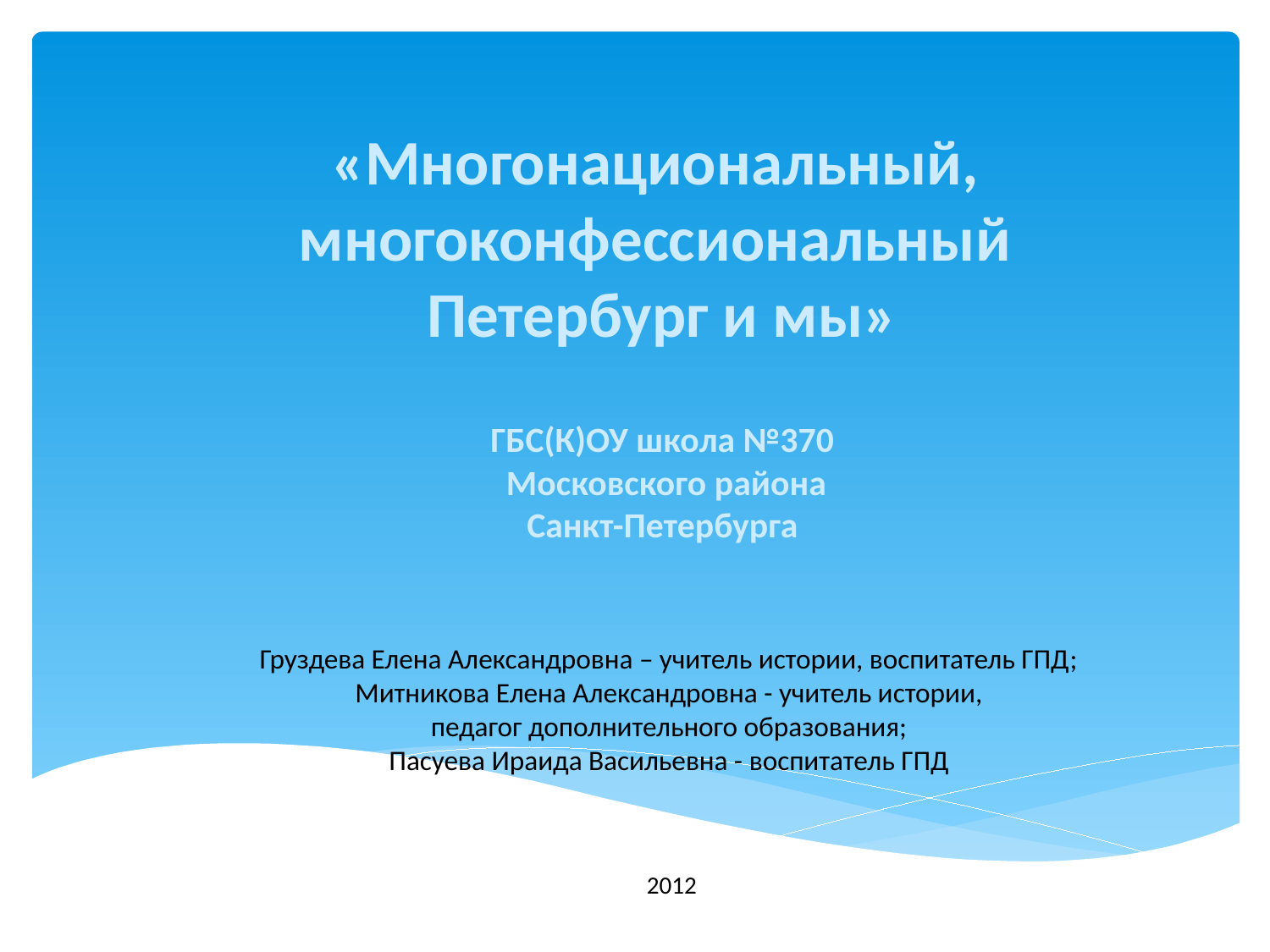

«Многонациональный,
многоконфессиональный
Петербург и мы»

ГБС(К)ОУ школа №370
 Московского района
Санкт-Петербурга
Груздева Елена Александровна – учитель истории, воспитатель ГПД;
 Митникова Елена Александровна - учитель истории,
педагог дополнительного образования;
Пасуева Ираида Васильевна - воспитатель ГПД

2012